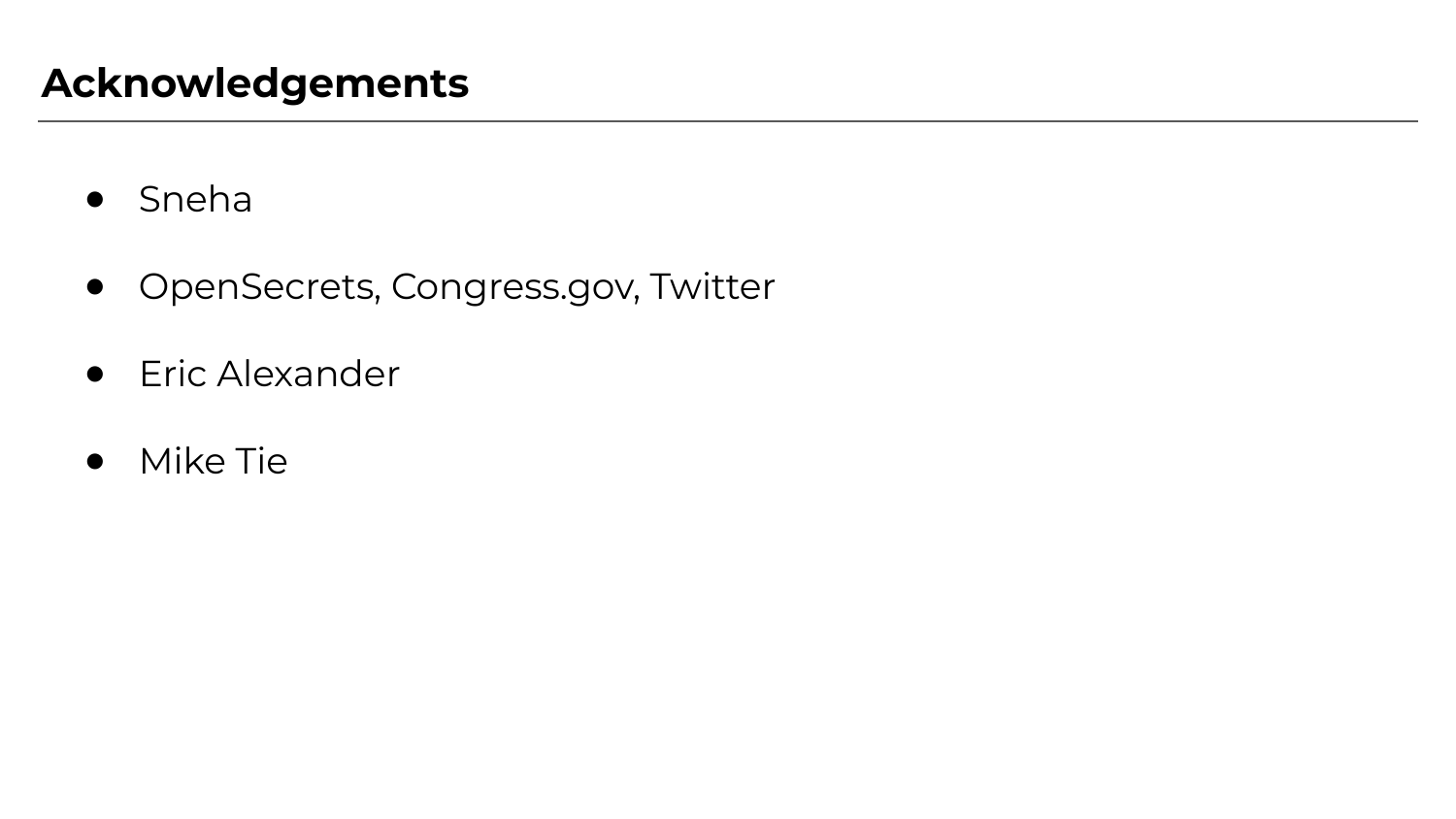

Acknowledgements
Sneha

OpenSecrets, Congress.gov, Twitter

Eric Alexander

Mike Tie